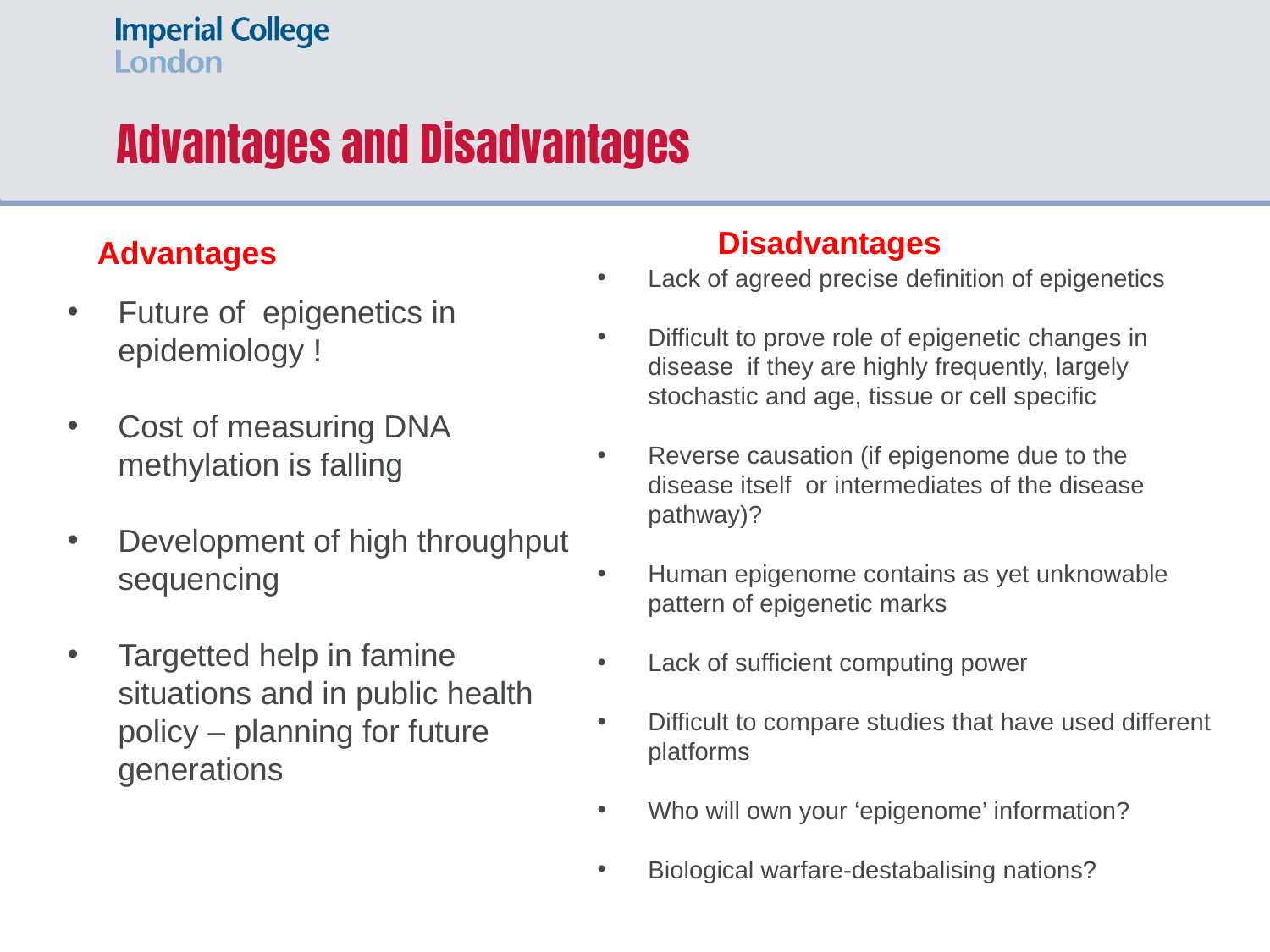

# Advantages and Disadvantages
Disadvantages
Advantages
Lack of agreed precise definition of epigenetics

Difficult to prove role of epigenetic changes in disease  if they are highly frequently, largely stochastic and age, tissue or cell specific

Reverse causation (if epigenome due to the disease itself  or intermediates of the disease pathway)?

Human epigenome contains as yet unknowable pattern of epigenetic marks

Lack of sufficient computing power

Difficult to compare studies that have used different platforms

Who will own your ‘epigenome’ information?

Biological warfare-destabalising nations?

Future of  epigenetics in epidemiology !

Cost of measuring DNA methylation is falling

Development of high throughput sequencing

Targetted help in famine situations and in public health policy – planning for future generations